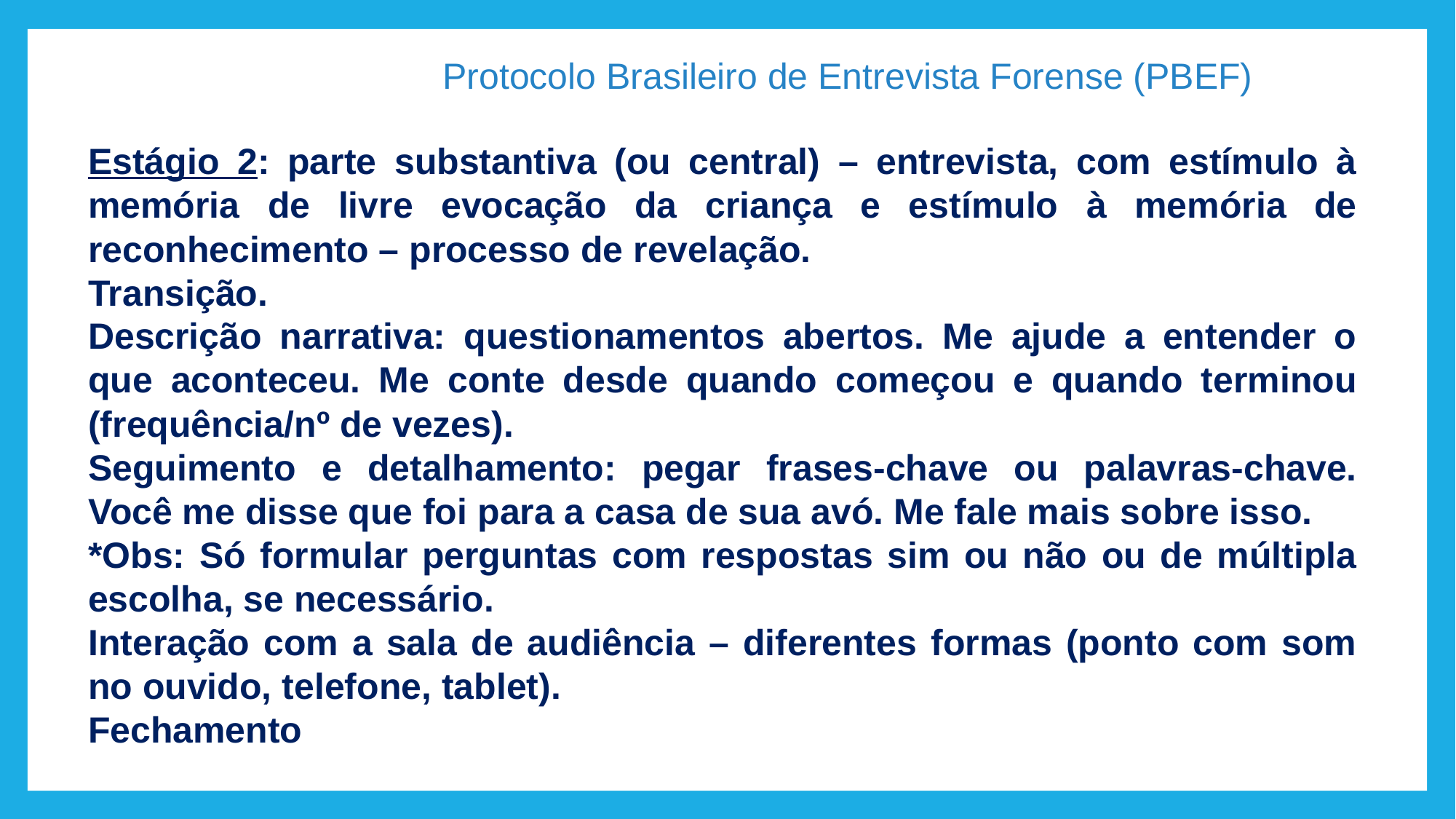

# Protocolo Brasileiro de Entrevista Forense (PBEF)
Estágio 2: parte substantiva (ou central) – entrevista, com estímulo à memória de livre evocação da criança e estímulo à memória de reconhecimento – processo de revelação.
Transição.
Descrição narrativa: questionamentos abertos. Me ajude a entender o que aconteceu. Me conte desde quando começou e quando terminou (frequência/nº de vezes).
Seguimento e detalhamento: pegar frases-chave ou palavras-chave. Você me disse que foi para a casa de sua avó. Me fale mais sobre isso.
*Obs: Só formular perguntas com respostas sim ou não ou de múltipla escolha, se necessário.
Interação com a sala de audiência – diferentes formas (ponto com som no ouvido, telefone, tablet).
Fechamento